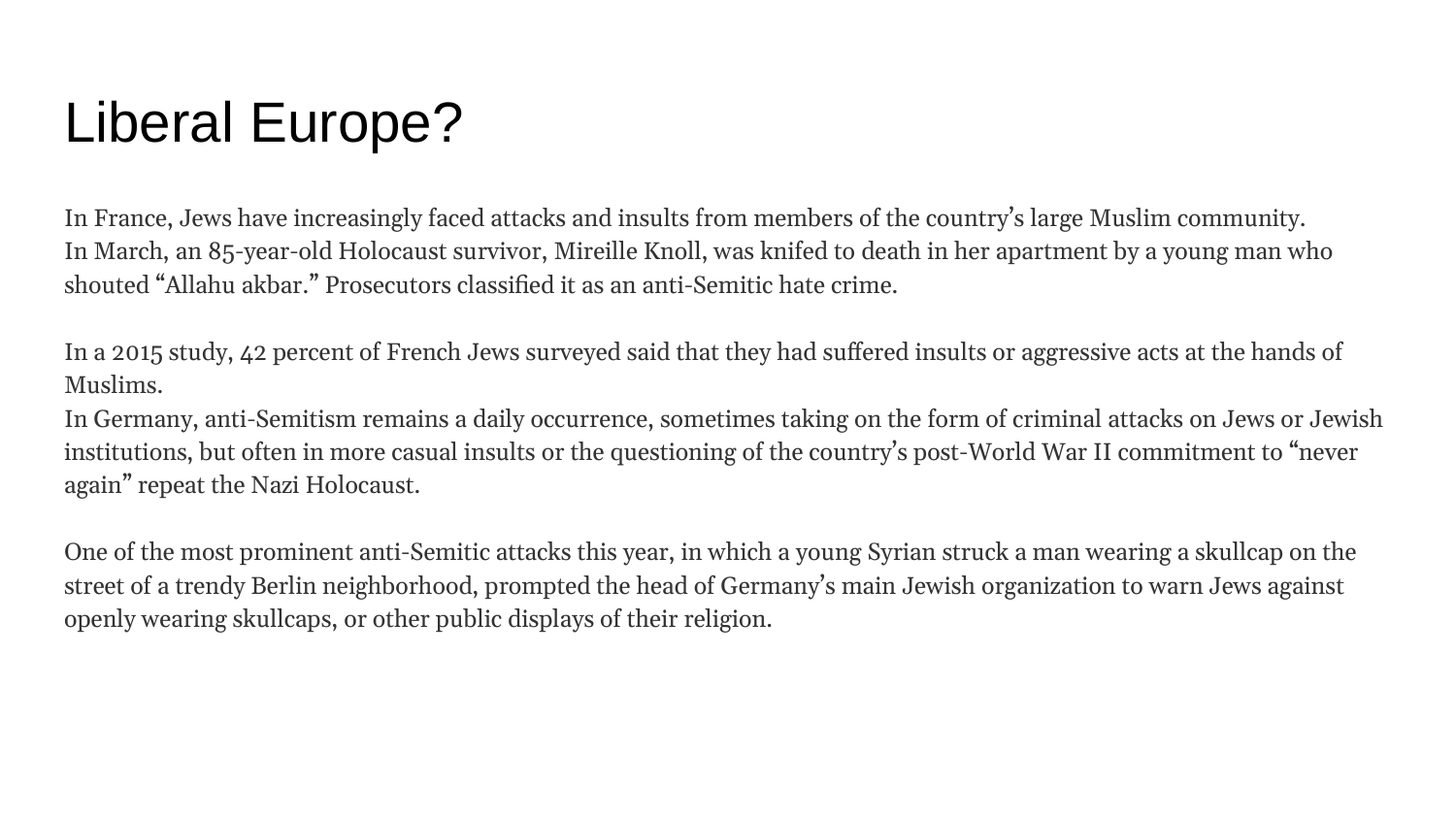

# Liberal Europe?
In France, Jews have increasingly faced attacks and insults from members of the country’s large Muslim community.
In March, an 85-year-old Holocaust survivor, Mireille Knoll, was knifed to death in her apartment by a young man who shouted “Allahu akbar.” Prosecutors classified it as an anti-Semitic hate crime.

In a 2015 study, 42 percent of French Jews surveyed said that they had suffered insults or aggressive acts at the hands of Muslims.
In Germany, anti-Semitism remains a daily occurrence, sometimes taking on the form of criminal attacks on Jews or Jewish institutions, but often in more casual insults or the questioning of the country’s post-World War II commitment to “never again” repeat the Nazi Holocaust.

One of the most prominent anti-Semitic attacks this year, in which a young Syrian struck a man wearing a skullcap on the street of a trendy Berlin neighborhood, prompted the head of Germany’s main Jewish organization to warn Jews against openly wearing skullcaps, or other public displays of their religion.